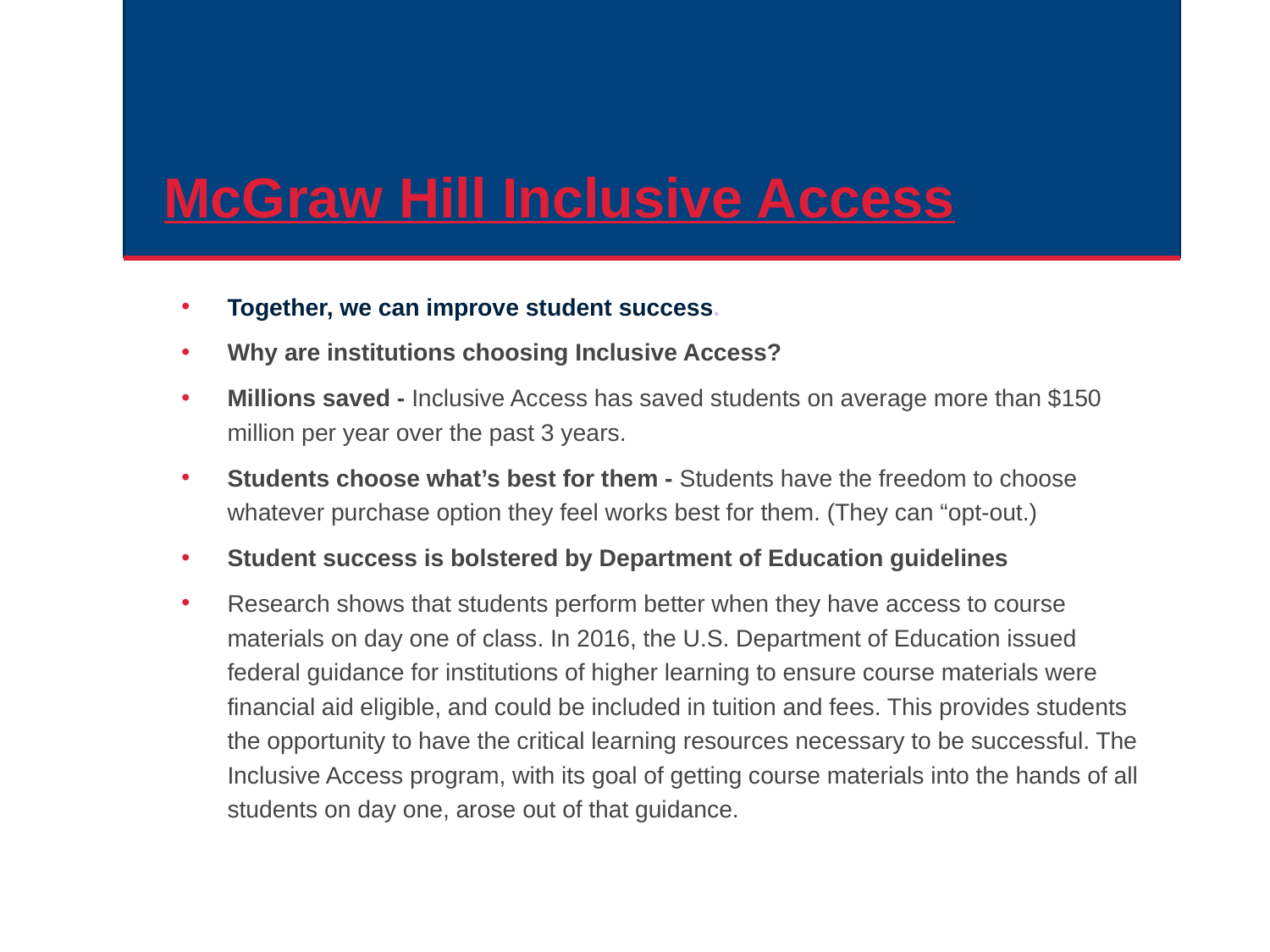

# McGraw Hill Inclusive Access
Together, we can improve student success.
Why are institutions choosing Inclusive Access?
Millions saved - Inclusive Access has saved students on average more than $150 million per year over the past 3 years.
Students choose what’s best for them - Students have the freedom to choose whatever purchase option they feel works best for them. (They can “opt-out.)
Student success is bolstered by Department of Education guidelines
Research shows that students perform better when they have access to course materials on day one of class. In 2016, the U.S. Department of Education issued federal guidance for institutions of higher learning to ensure course materials were financial aid eligible, and could be included in tuition and fees. This provides students the opportunity to have the critical learning resources necessary to be successful. The Inclusive Access program, with its goal of getting course materials into the hands of all students on day one, arose out of that guidance.